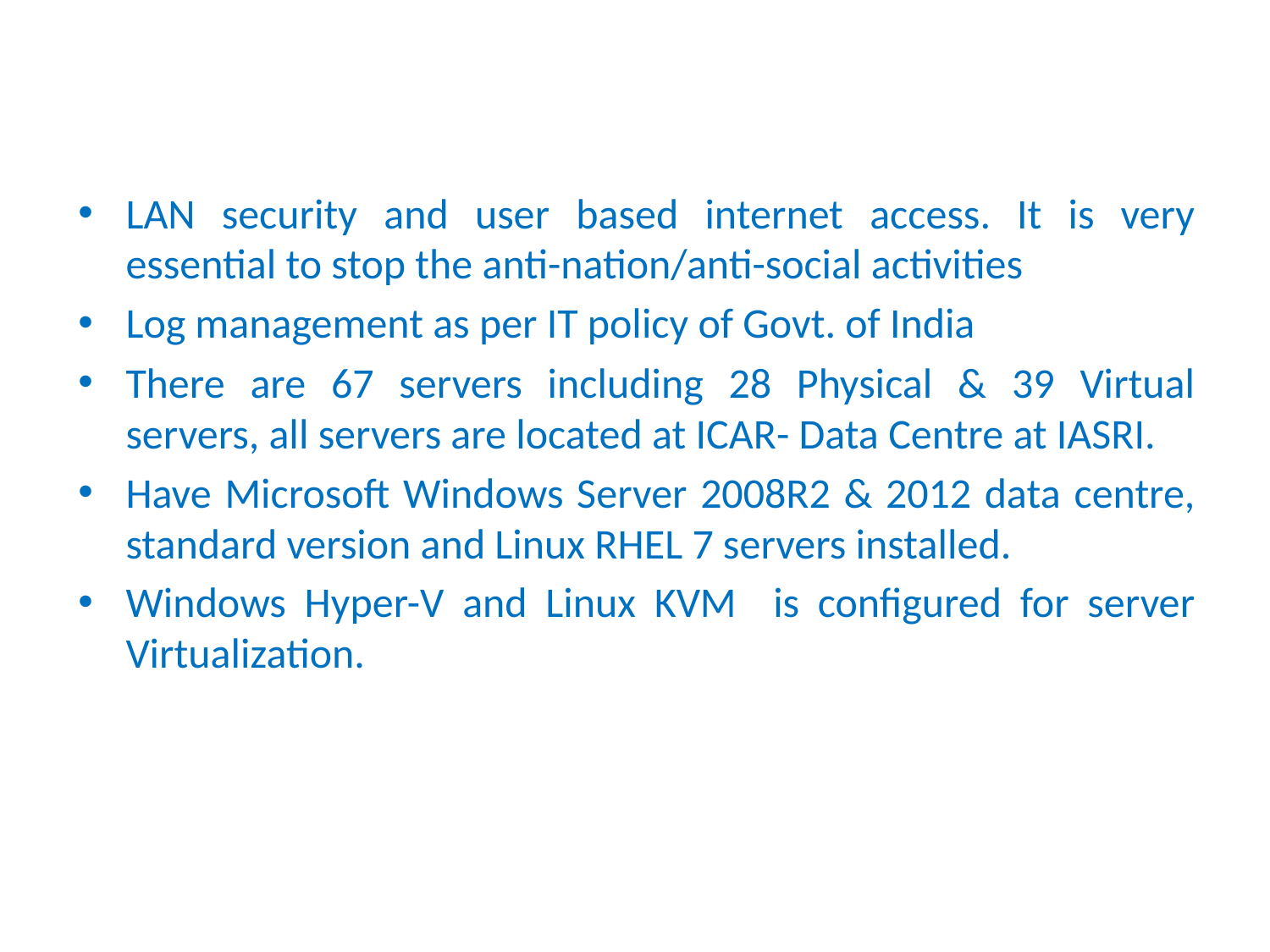

LAN security and user based internet access. It is very essential to stop the anti-nation/anti-social activities
Log management as per IT policy of Govt. of India
There are 67 servers including 28 Physical & 39 Virtual servers, all servers are located at ICAR- Data Centre at IASRI.
Have Microsoft Windows Server 2008R2 & 2012 data centre, standard version and Linux RHEL 7 servers installed.
Windows Hyper-V and Linux KVM  is configured for server Virtualization.